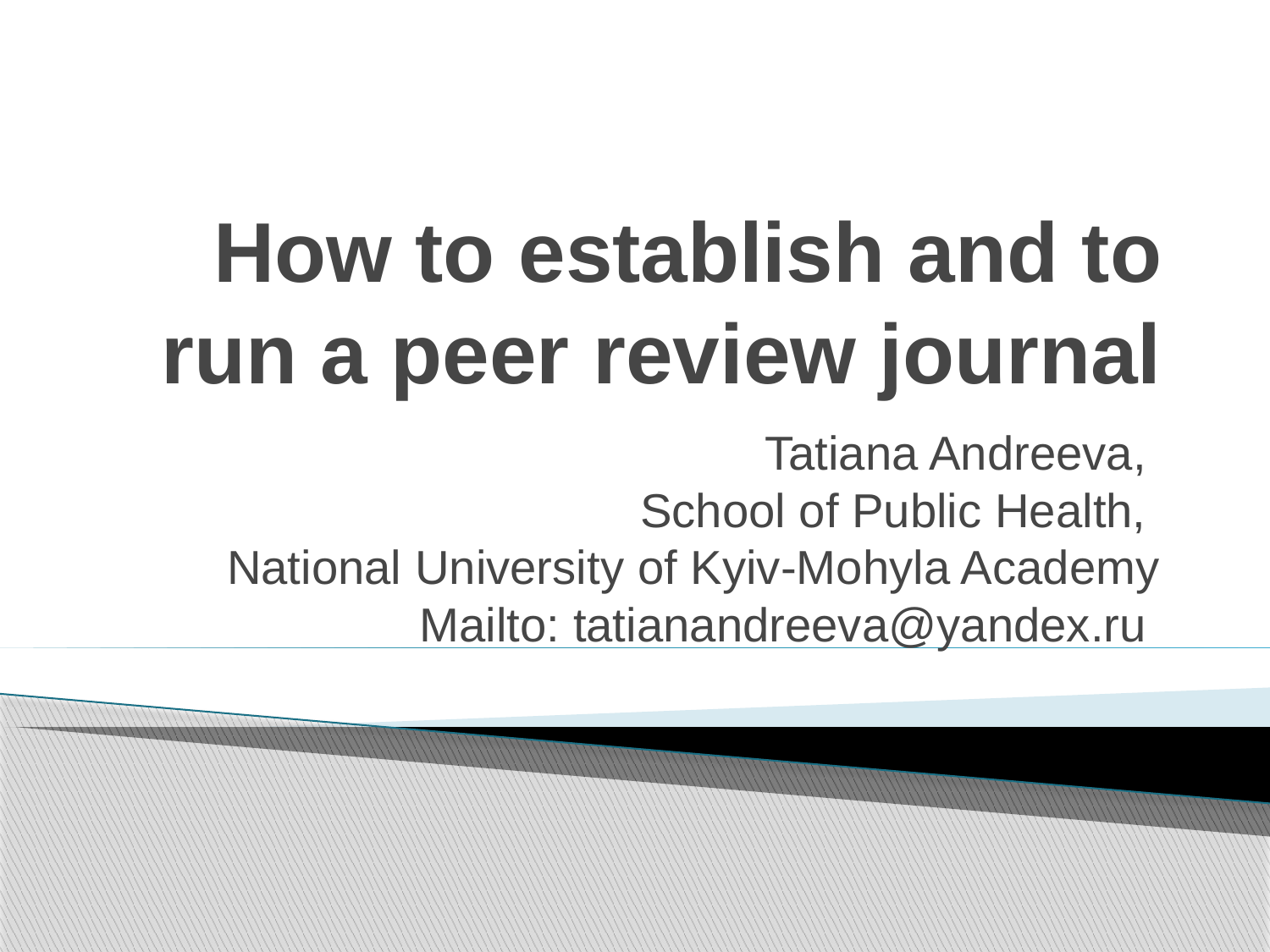

# How to establish and to run a peer review journal
Tatiana Andreeva,
School of Public Health,
National University of Kyiv-Mohyla Academy Mailto: tatianandreeva@yandex.ru